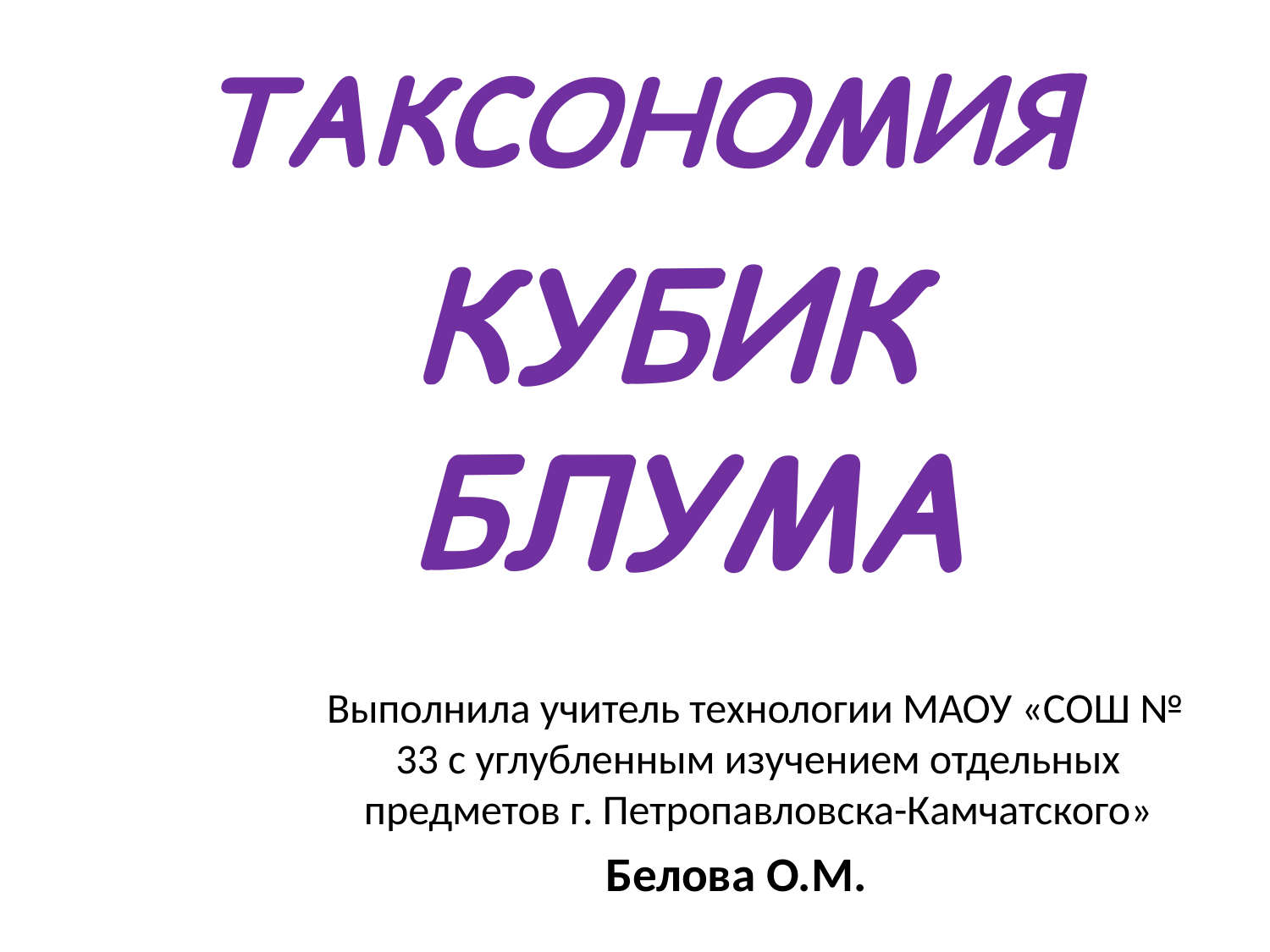

# ТАКСОНОМИЯ
КУБИК БЛУМА
    Выполнила учитель технологии МАОУ «СОШ № 33 с углубленным изучением отдельных предметов г. Петропавловска-Камчатского»
Белова О.М.